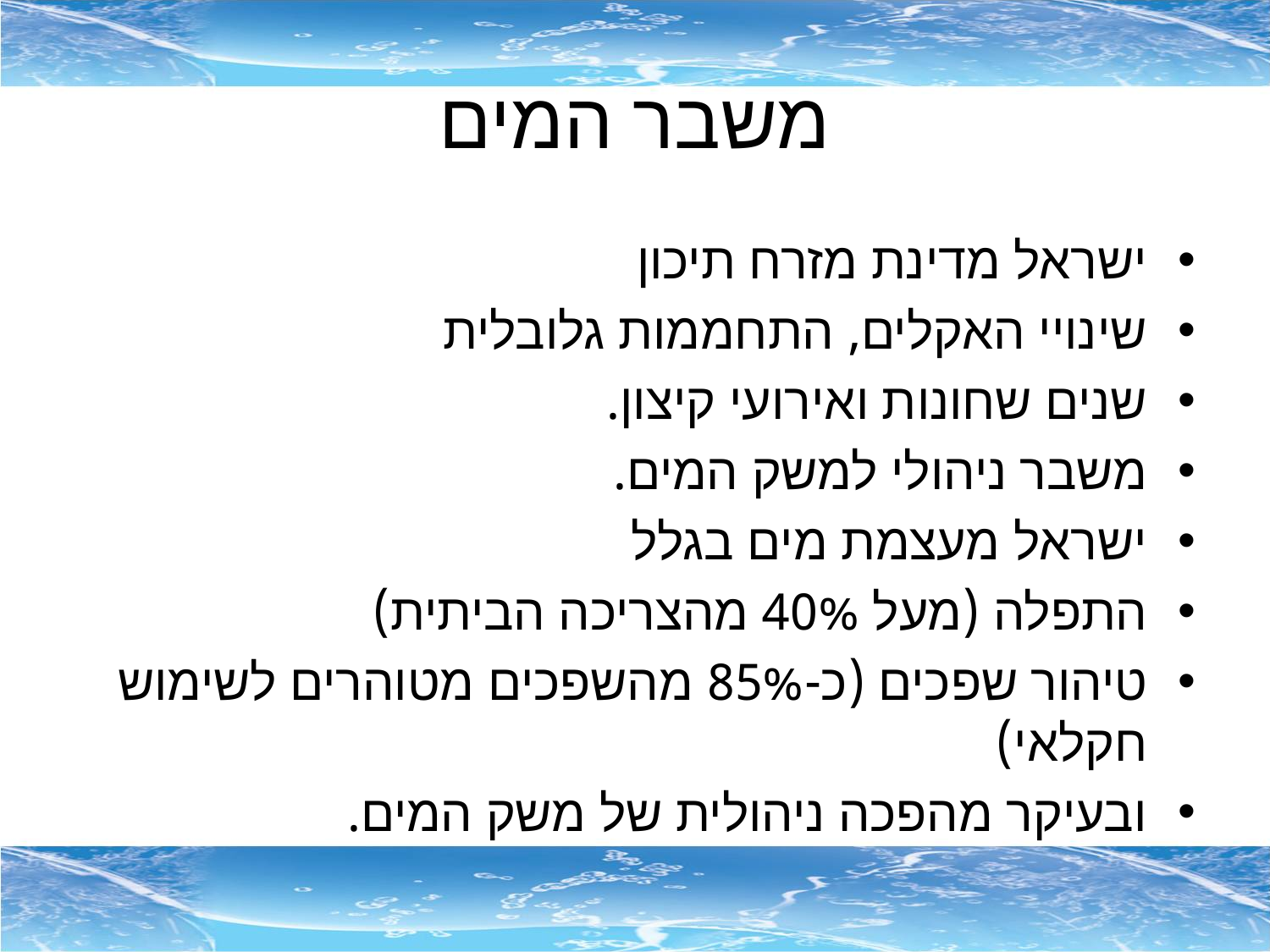

# משבר המים
ישראל מדינת מזרח תיכון
שינויי האקלים, התחממות גלובלית
שנים שחונות ואירועי קיצון.
משבר ניהולי למשק המים.
ישראל מעצמת מים בגלל
התפלה (מעל 40% מהצריכה הביתית)
טיהור שפכים (כ-85% מהשפכים מטוהרים לשימוש חקלאי)
ובעיקר מהפכה ניהולית של משק המים.